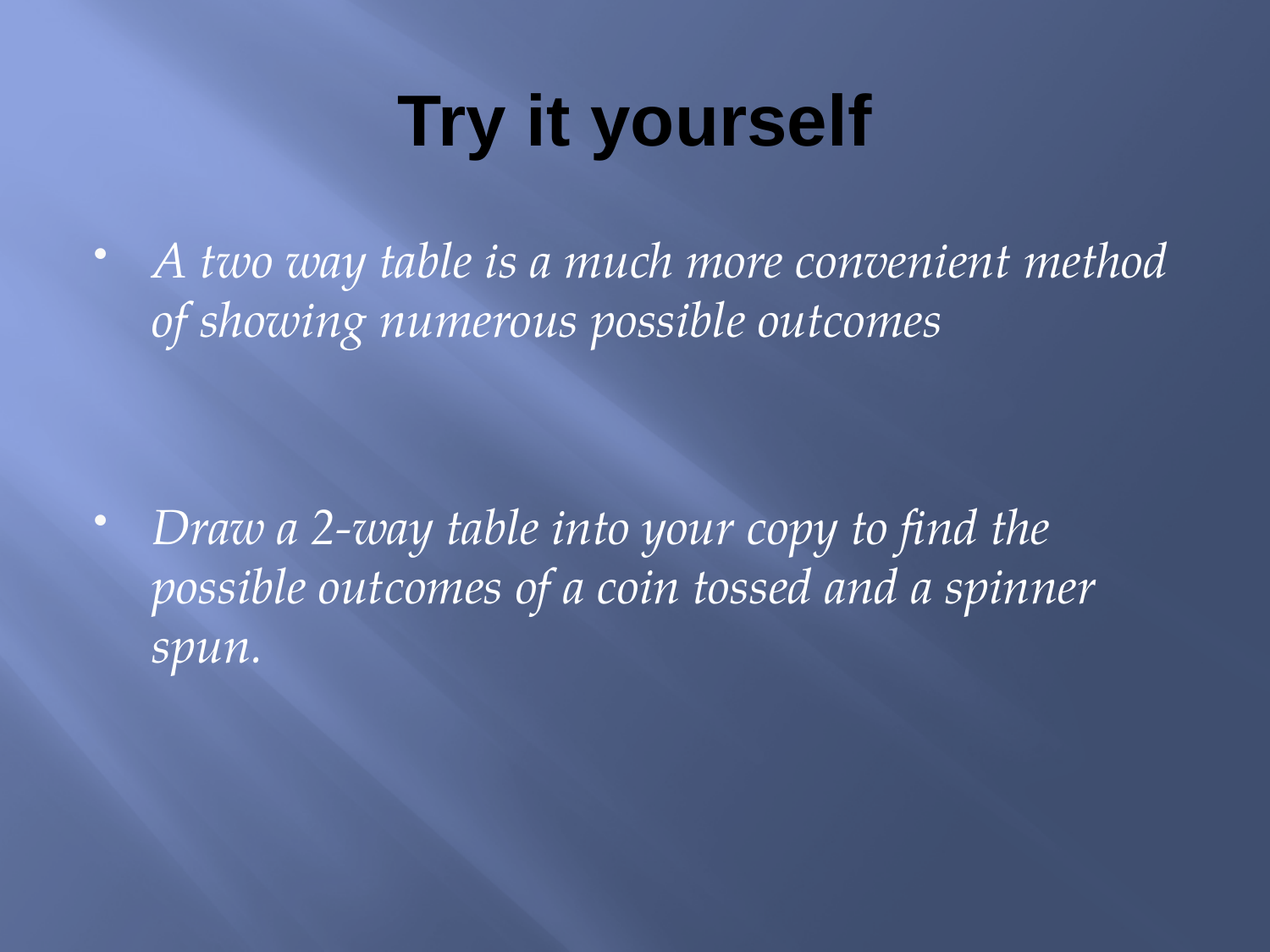

# Try it yourself
A two way table is a much more convenient method of showing numerous possible outcomes

Draw a 2-way table into your copy to find the possible outcomes of a coin tossed and a spinner spun.